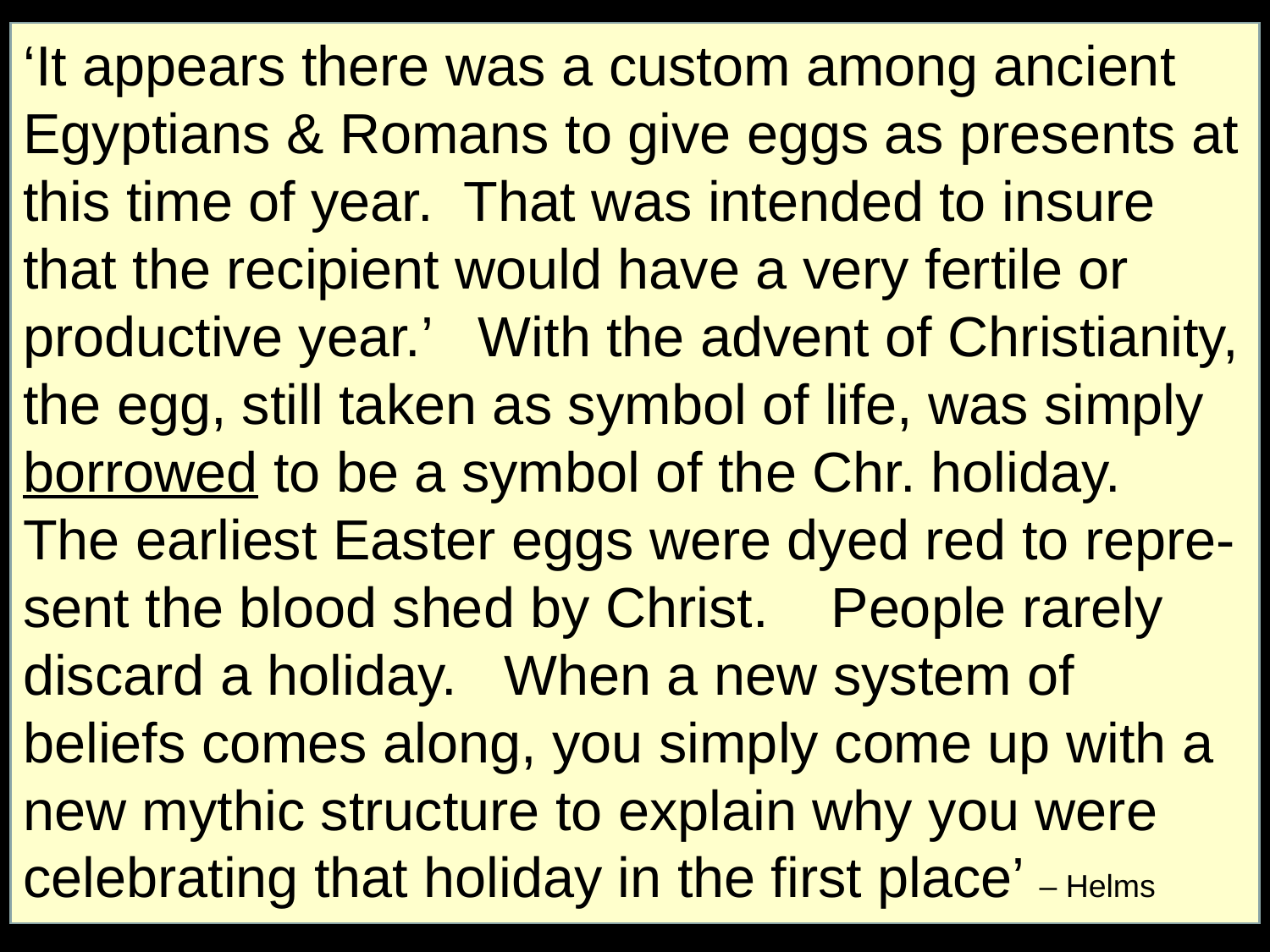

‘It appears there was a custom among ancient Egyptians & Romans to give eggs as presents at this time of year.  That was intended to insure that the recipient would have a very fertile or productive year.’   With the advent of Christianity, the egg, still taken as symbol of life, was simply borrowed to be a symbol of the Chr. holiday.  The earliest Easter eggs were dyed red to repre-sent the blood shed by Christ.    People rarely discard a holiday.   When a new system of beliefs comes along, you simply come up with a new mythic structure to explain why you were celebrating that holiday in the first place’ – Helms